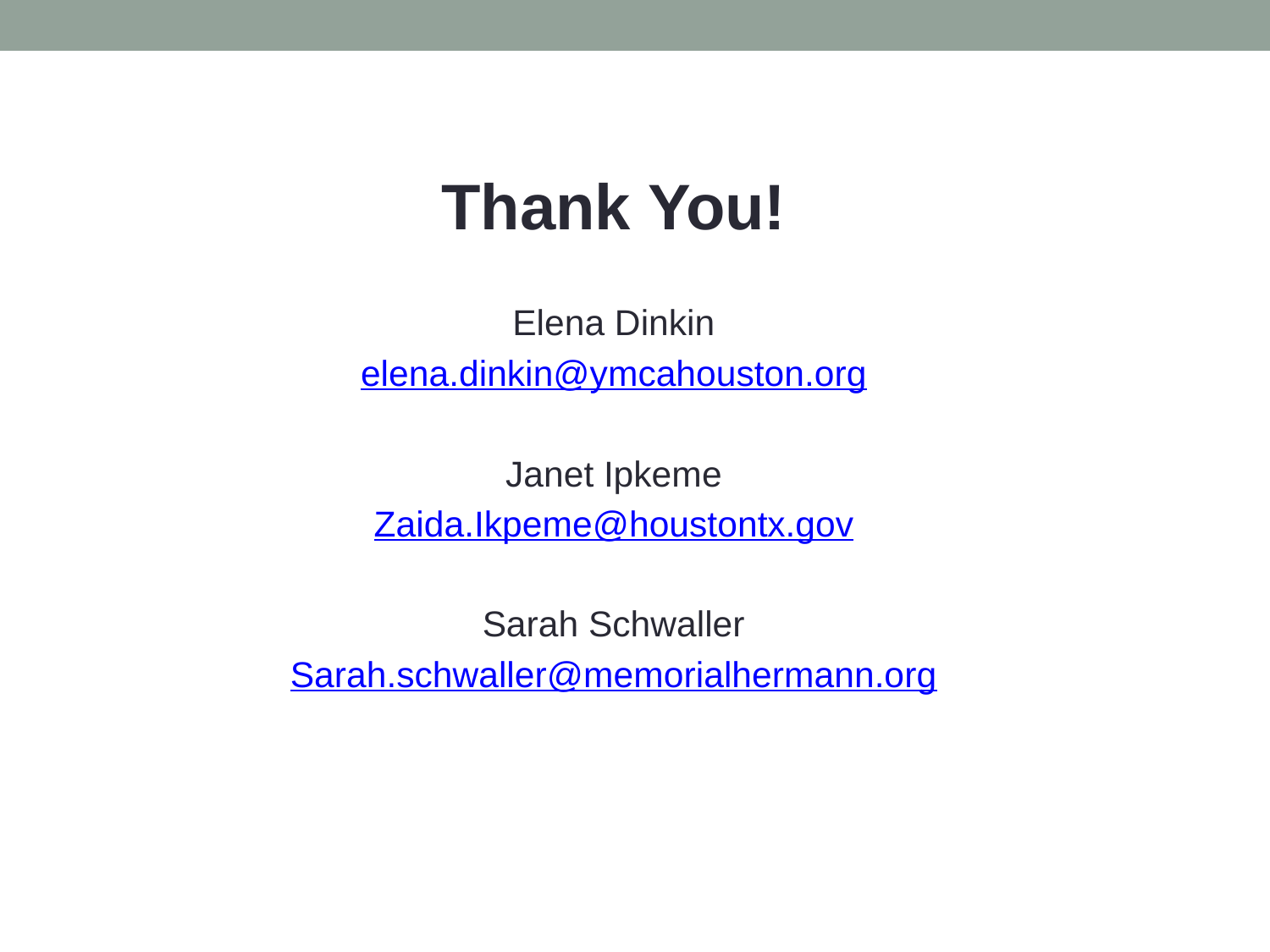

Thank You!

Elena Dinkin
elena.dinkin@ymcahouston.org

Janet Ipkeme
Zaida.Ikpeme@houstontx.gov

Sarah Schwaller
Sarah.schwaller@memorialhermann.org